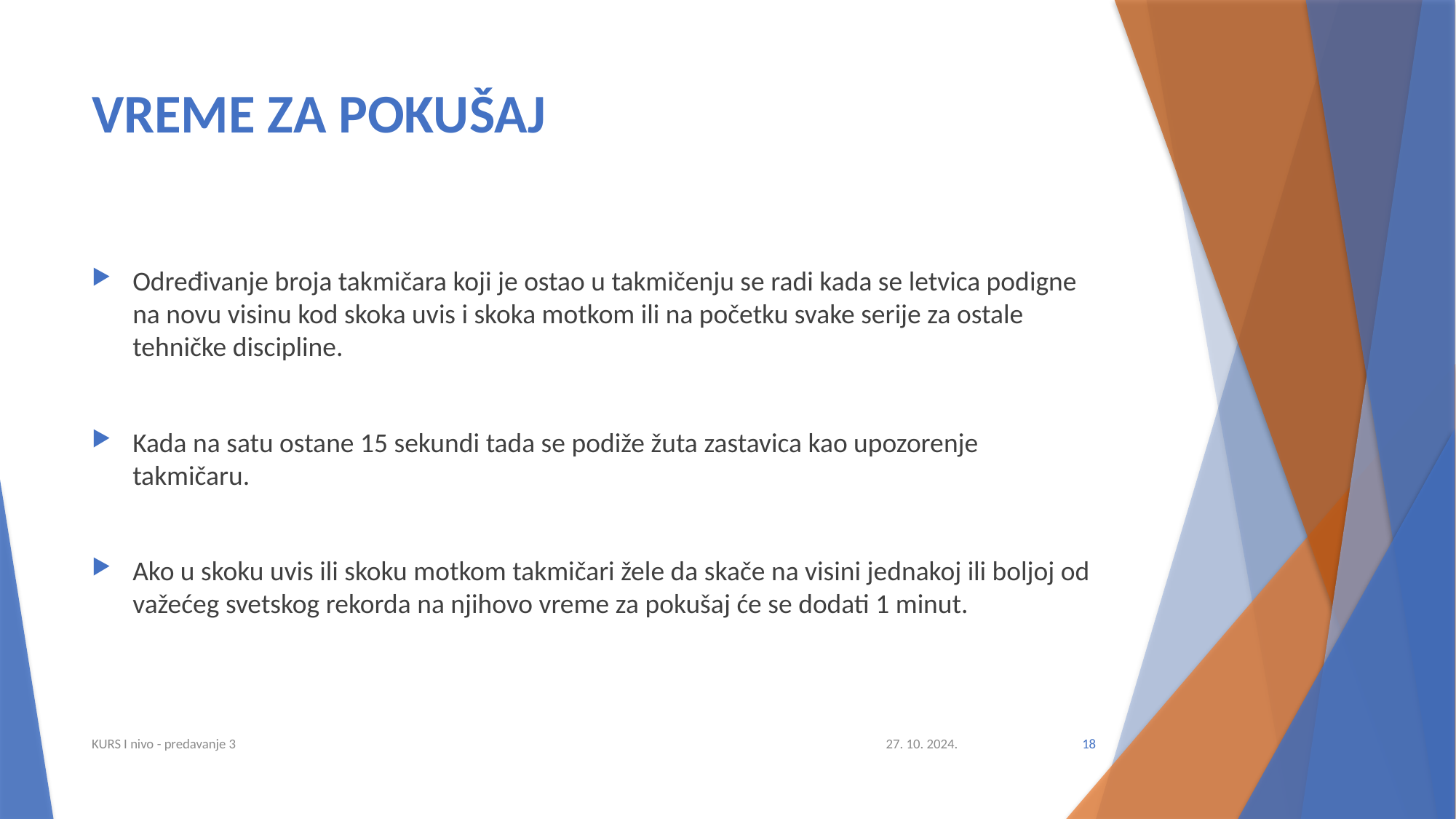

# VREME ZA POKUŠAJ
Određivanje broja takmičara koji je ostao u takmičenju se radi kada se letvica podigne na novu visinu kod skoka uvis i skoka motkom ili na početku svake serije za ostale tehničke discipline.

Kada na satu ostane 15 sekundi tada se podiže žuta zastavica kao upozorenje takmičaru.

Ako u skoku uvis ili skoku motkom takmičari žele da skače na visini jednakoj ili boljoj od važećeg svetskog rekorda na njihovo vreme za pokušaj će se dodati 1 minut.
KURS I nivo - predavanje 3
27. 10. 2024.
18